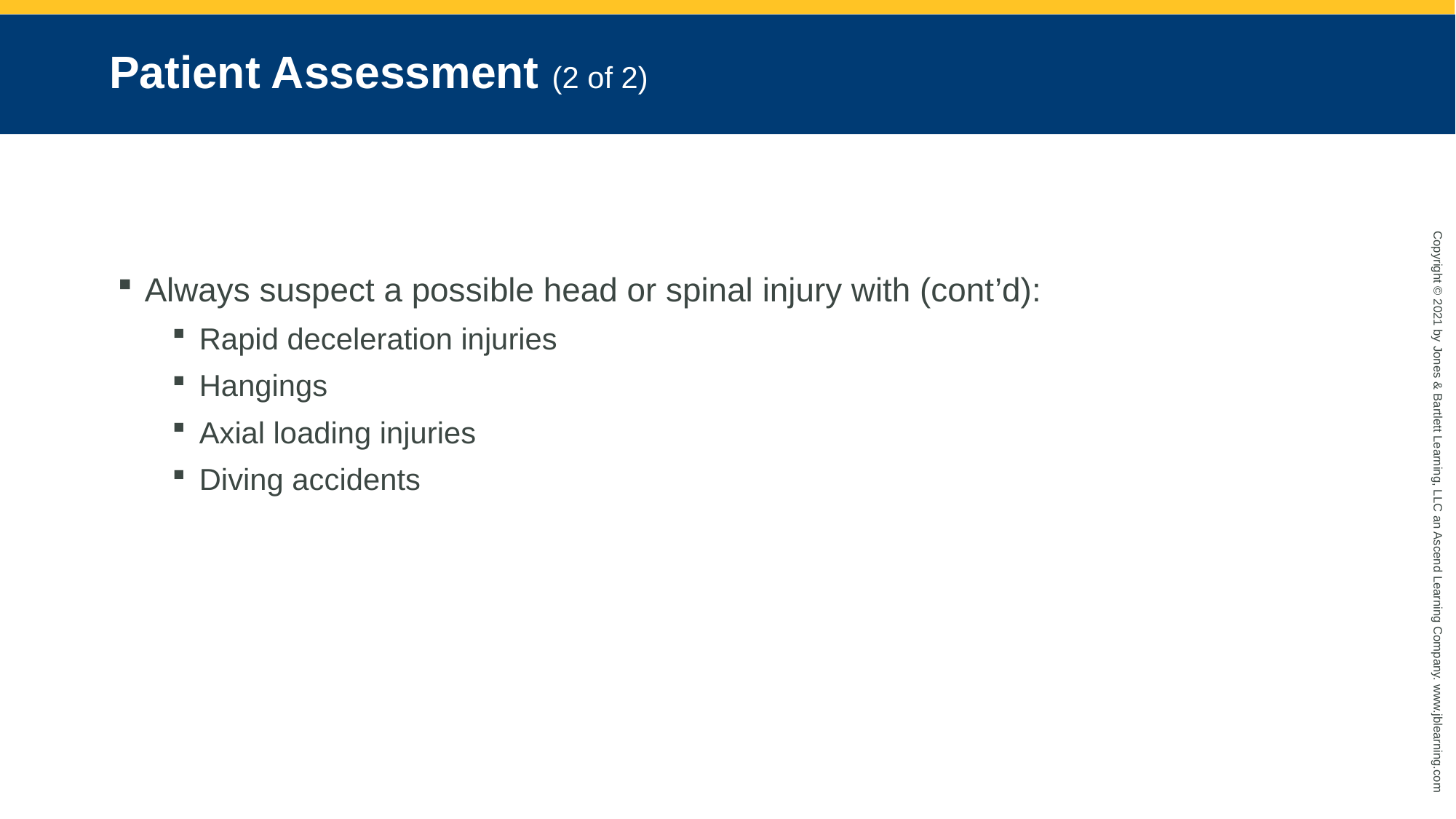

# Patient Assessment (2 of 2)
Always suspect a possible head or spinal injury with (cont’d):
Rapid deceleration injuries
Hangings
Axial loading injuries
Diving accidents